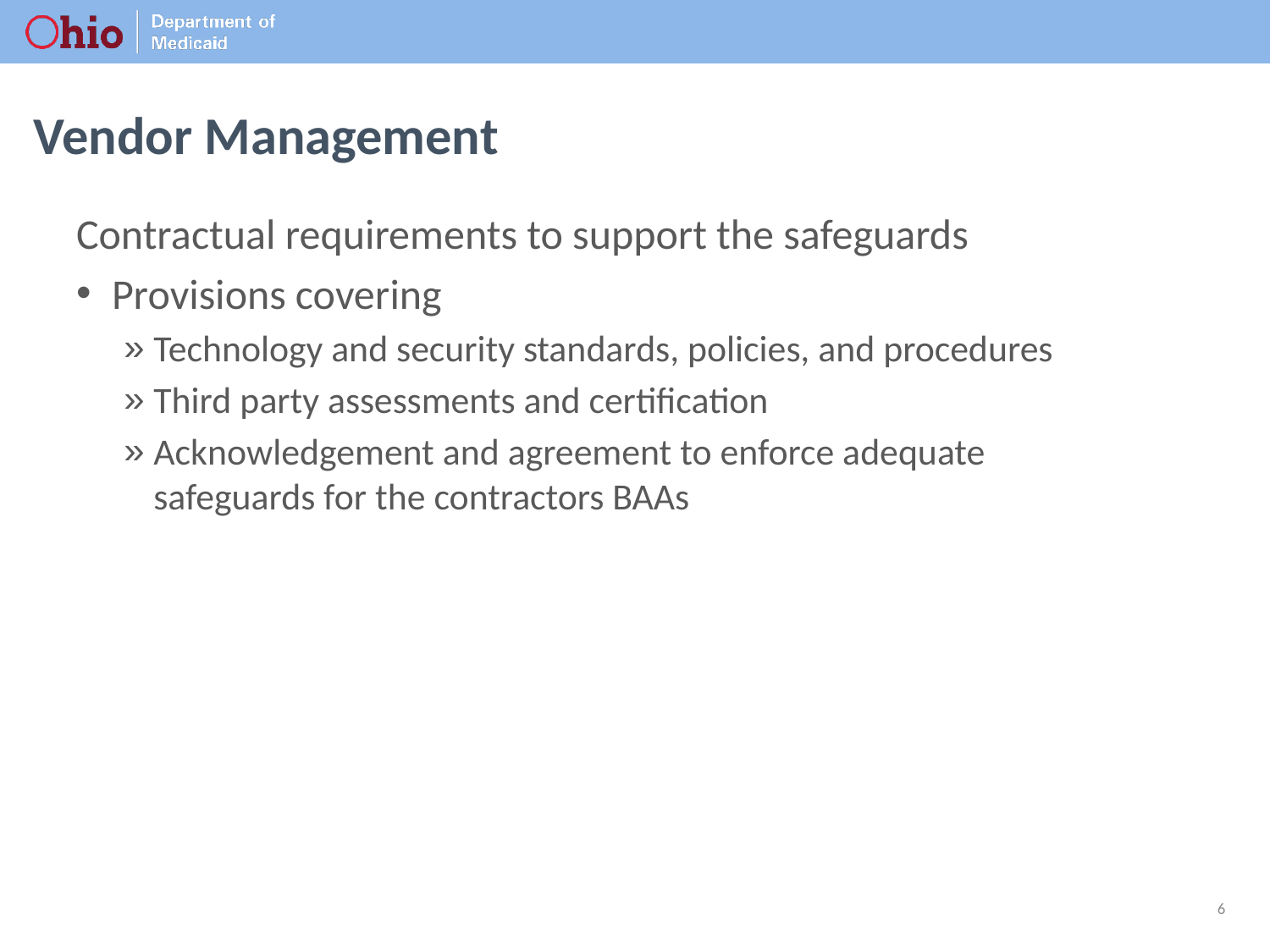

# Vendor Management
Contractual requirements to support the safeguards
Provisions covering
Technology and security standards, policies, and procedures
Third party assessments and certification
Acknowledgement and agreement to enforce adequate safeguards for the contractors BAAs
6